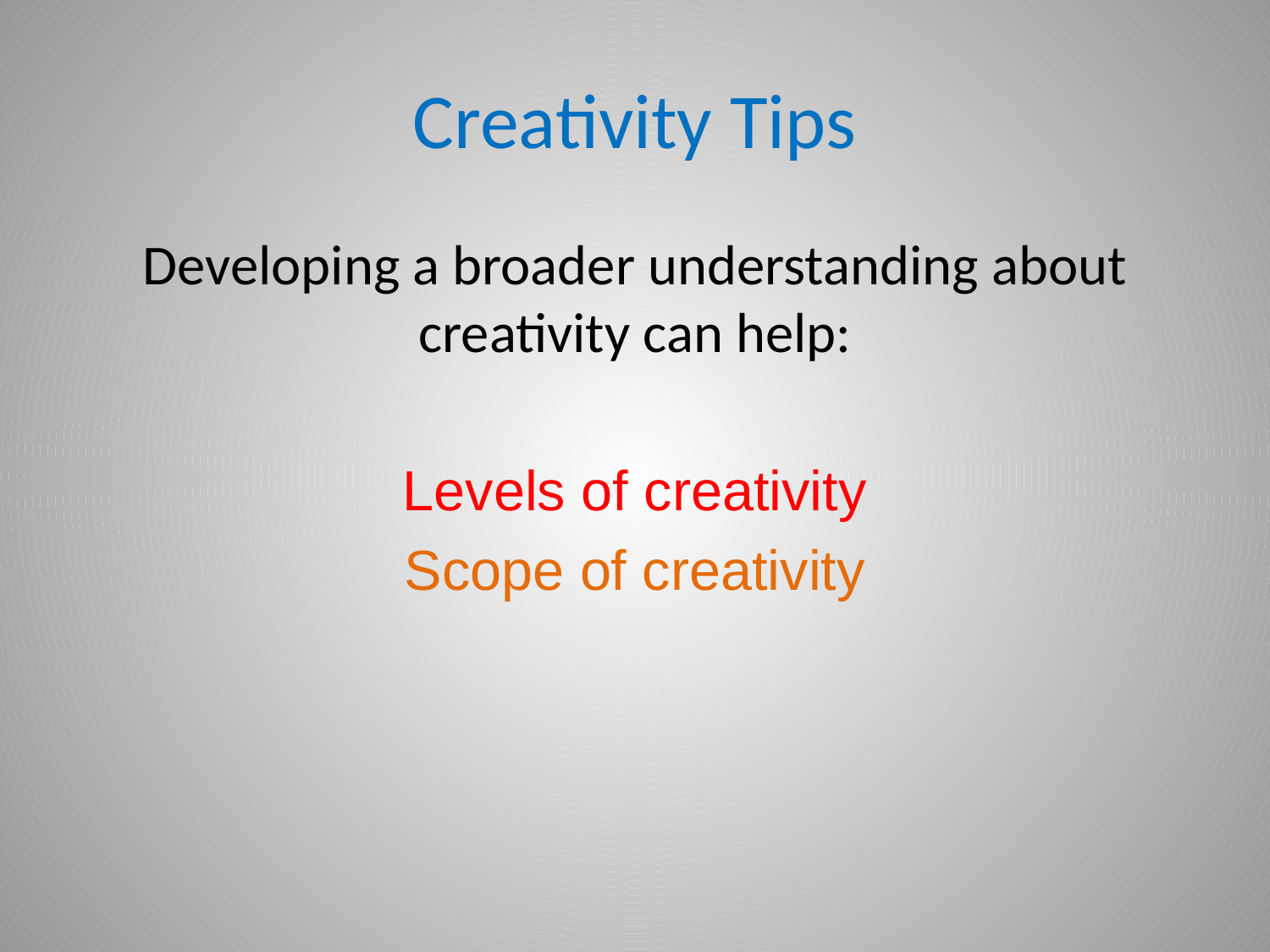

# Creativity Tips
Developing a broader understanding about creativity can help:

Levels of creativity
Scope of creativity